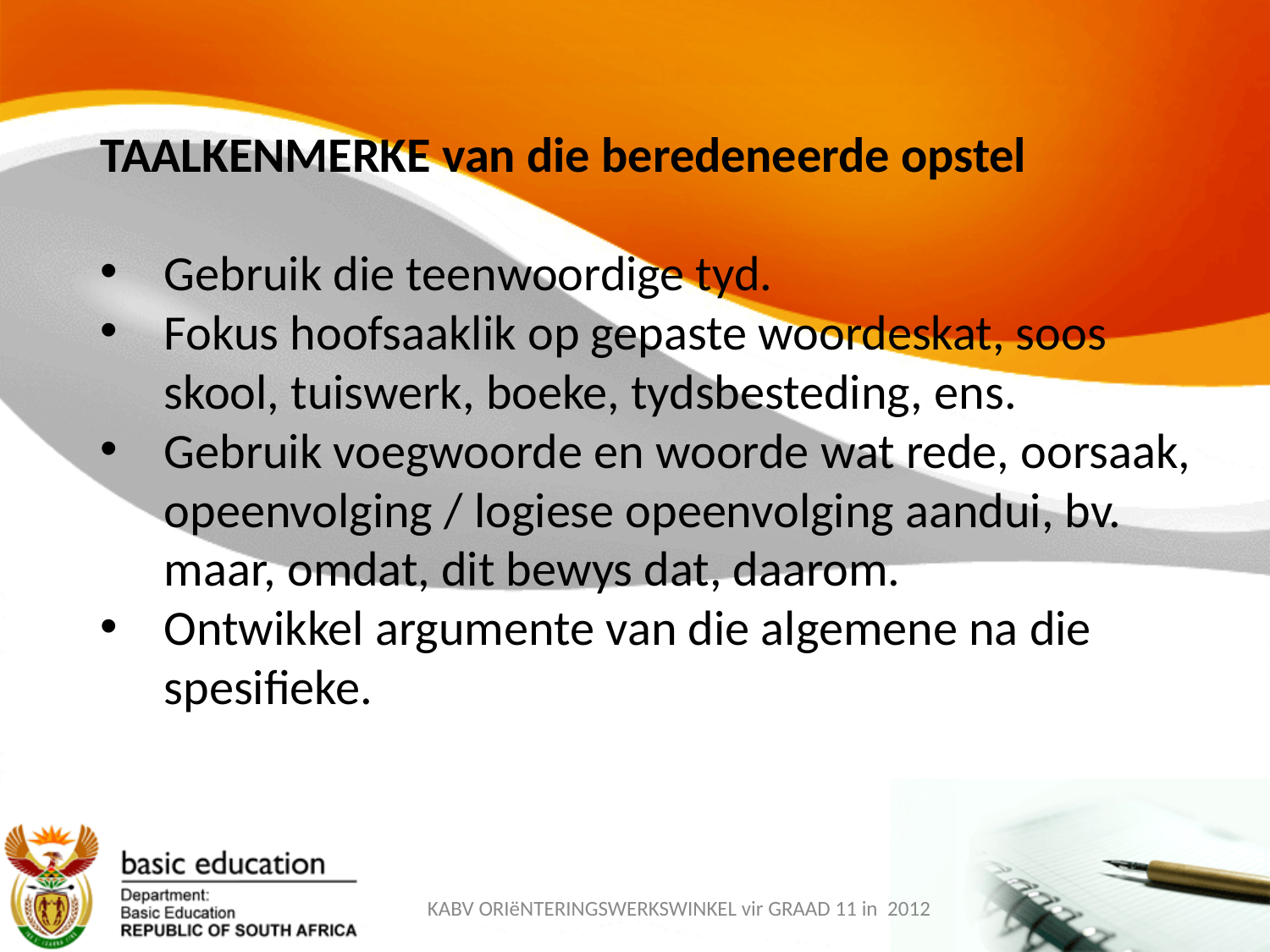

TAALKENMERKE van die beredeneerde opstel

Gebruik die teenwoordige tyd.
Fokus hoofsaaklik op gepaste woordeskat, soos skool, tuiswerk, boeke, tydsbesteding, ens.
Gebruik voegwoorde en woorde wat rede, oorsaak, opeenvolging / logiese opeenvolging aandui, bv. maar, omdat, dit bewys dat, daarom.
Ontwikkel argumente van die algemene na die spesifieke.
KABV ORIëNTERINGSWERKSWINKEL vir GRAAD 11 in  2012